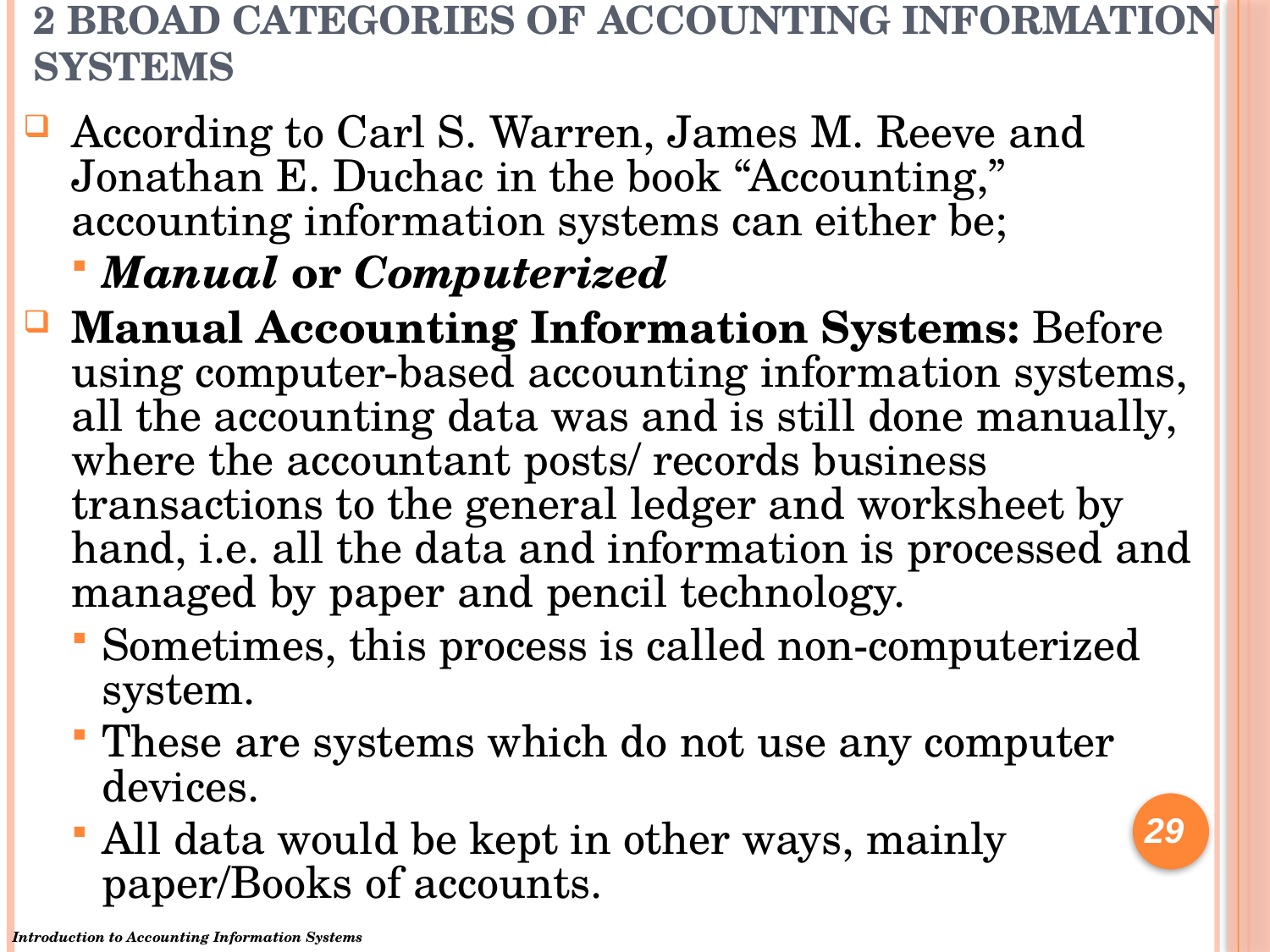

# 2 Broad Categories Of Accounting Information Systems
According to Carl S. Warren, James M. Reeve and Jonathan E. Duchac in the book “Accounting,” accounting information systems can either be;
Manual or Computerized
Manual Accounting Information Systems: Before using computer-based accounting information systems, all the accounting data was and is still done manually, where the accountant posts/ records business transactions to the general ledger and worksheet by hand, i.e. all the data and information is processed and managed by paper and pencil technology.
Sometimes, this process is called non-computerized system.
These are systems which do not use any computer devices.
All data would be kept in other ways, mainly paper/Books of accounts.
29
Introduction to Accounting Information Systems